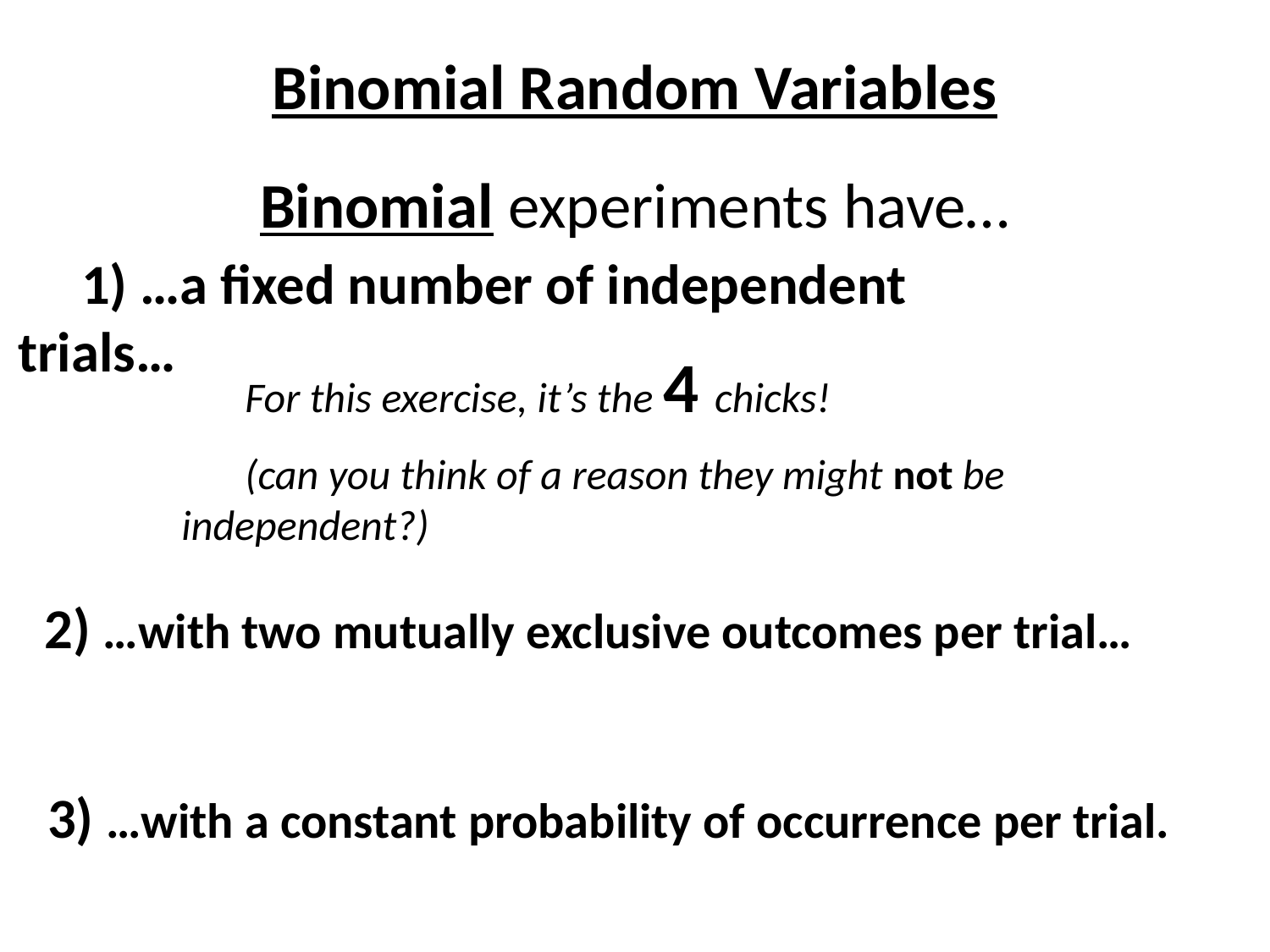

Binomial Random Variables
Binomial experiments have…
1) …a fixed number of independent trials…
For this exercise, it’s the 4 chicks!

(can you think of a reason they might not be independent?)
2) …with two mutually exclusive outcomes per trial…
3) …with a constant probability of occurrence per trial.